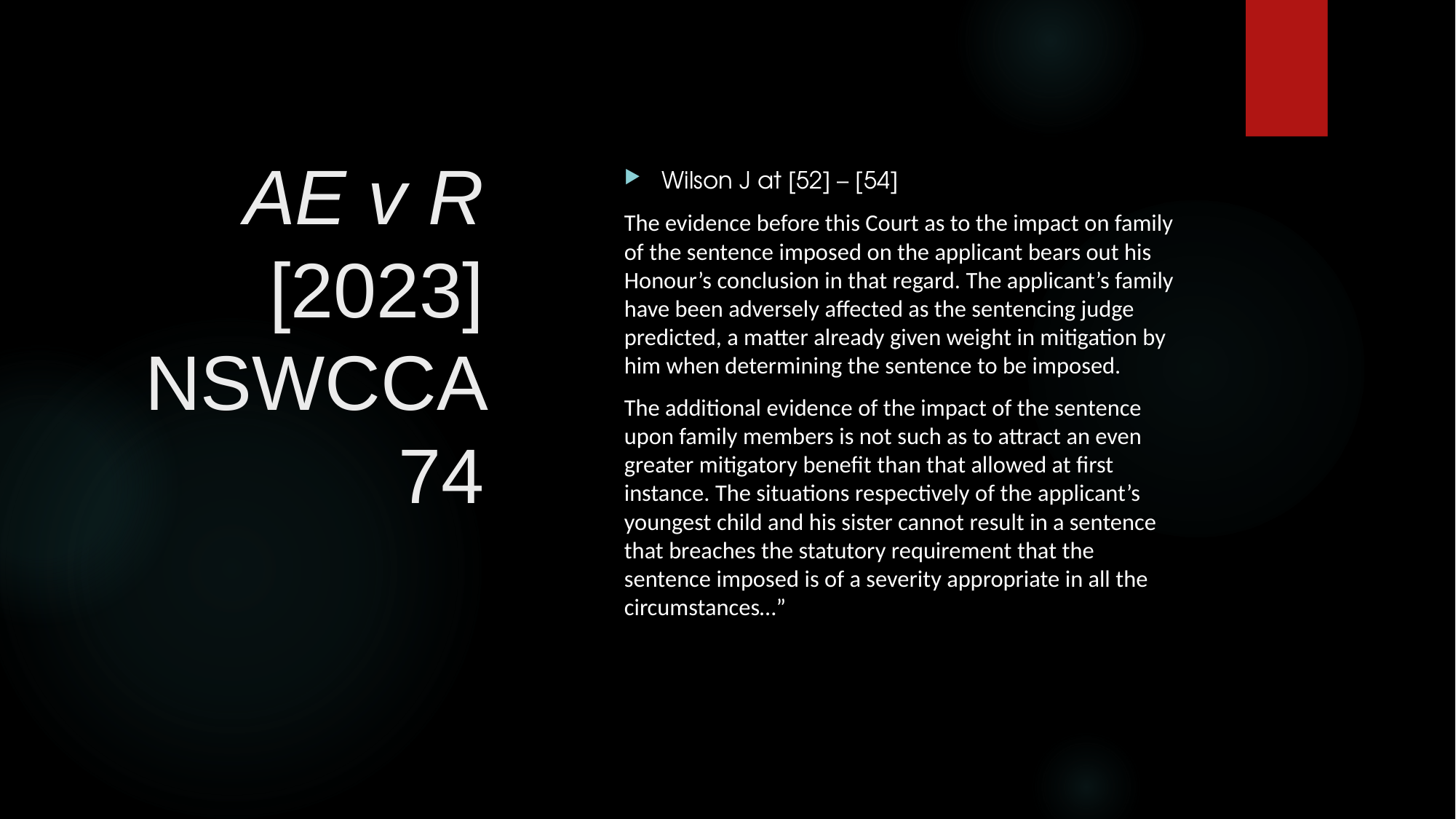

# AE v R [2023] NSWCCA 74
Wilson J at [52] – [54]
The evidence before this Court as to the impact on family of the sentence imposed on the applicant bears out his Honour’s conclusion in that regard. The applicant’s family have been adversely affected as the sentencing judge predicted, a matter already given weight in mitigation by him when determining the sentence to be imposed.
The additional evidence of the impact of the sentence upon family members is not such as to attract an even greater mitigatory benefit than that allowed at first instance. The situations respectively of the applicant’s youngest child and his sister cannot result in a sentence that breaches the statutory requirement that the sentence imposed is of a severity appropriate in all the circumstances…”